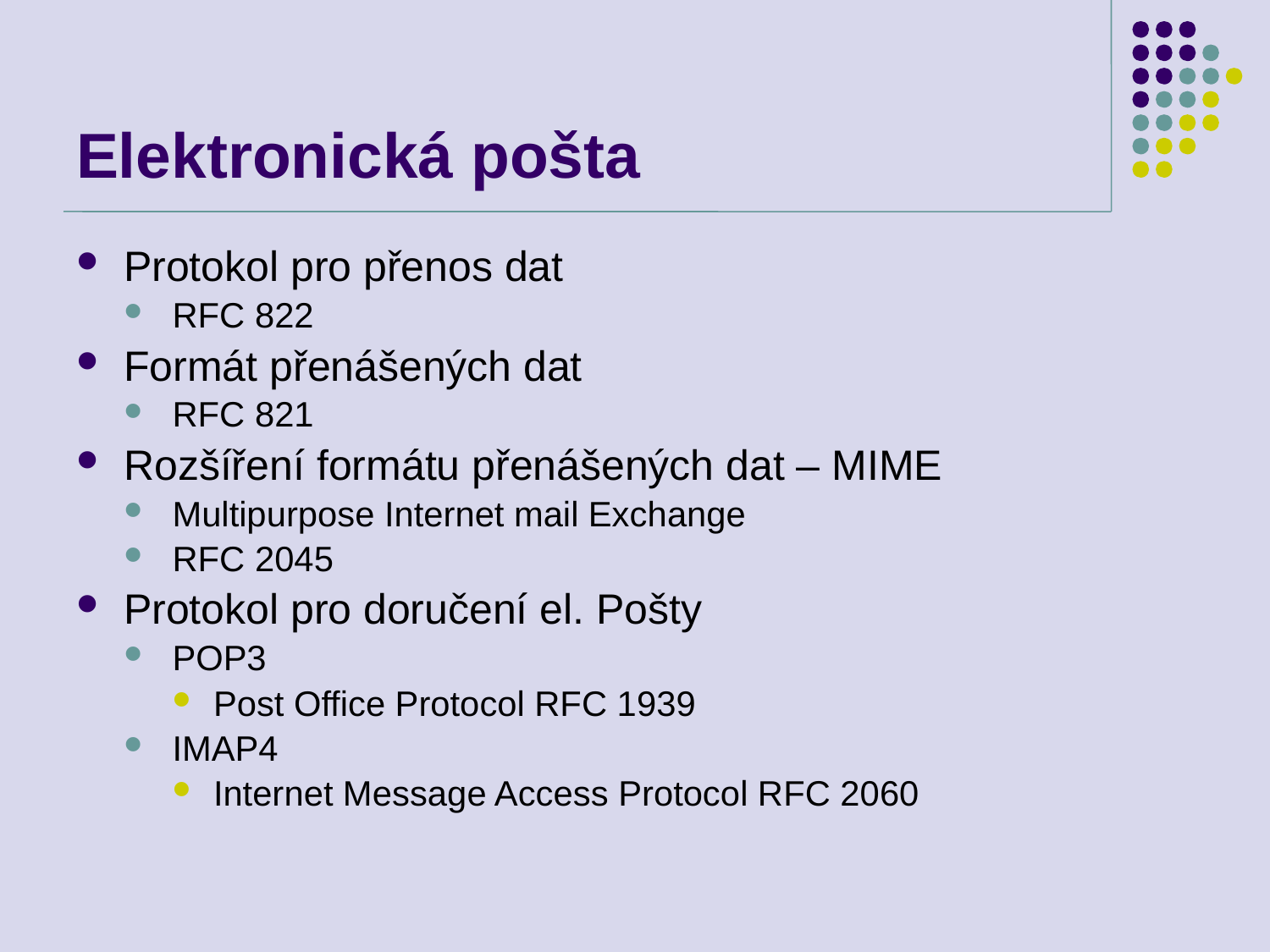

# Elektronická pošta
Protokol pro přenos dat
RFC 822
Formát přenášených dat
RFC 821
Rozšíření formátu přenášených dat – MIME
Multipurpose Internet mail Exchange
RFC 2045
Protokol pro doručení el. Pošty
POP3
Post Office Protocol RFC 1939
IMAP4
Internet Message Access Protocol RFC 2060